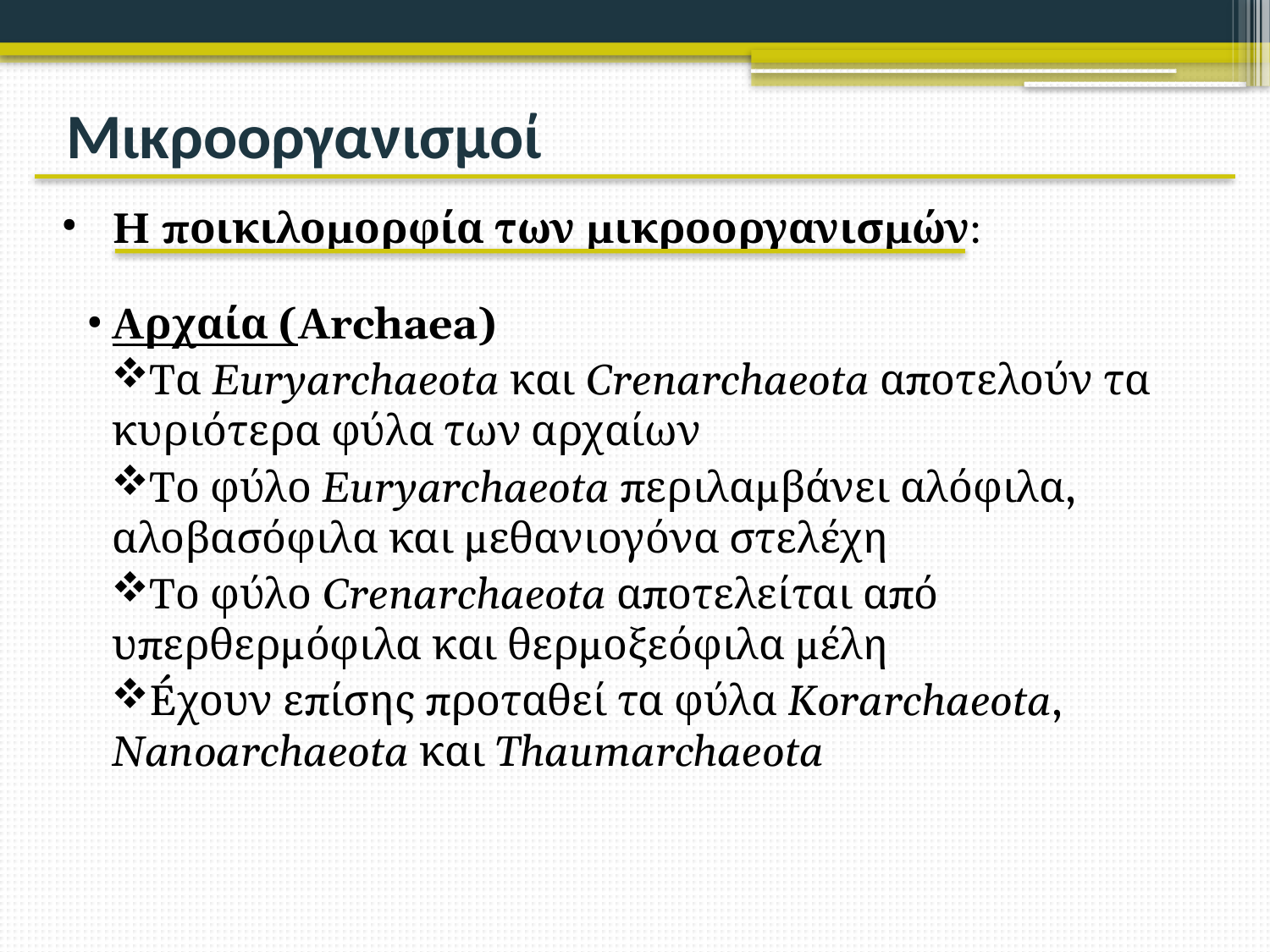

# Μικροοργανισμοί
Η ποικιλομορφία των μικροοργανισμών:

Αρχαία (Archaea)
Τα Euryarchaeota και Crenarchaeota αποτελούν τα κυριότερα φύλα των αρχαίων
Το φύλο Euryarchaeota περιλαμβάνει αλόφιλα, αλοβασόφιλα και μεθανιογόνα στελέχη
Το φύλο Crenarchaeota αποτελείται από υπερθερμόφιλα και θερμοξεόφιλα μέλη
Έχουν επίσης προταθεί τα φύλα Korarchaeota, Nanoarchaeota και Thaumarchaeota